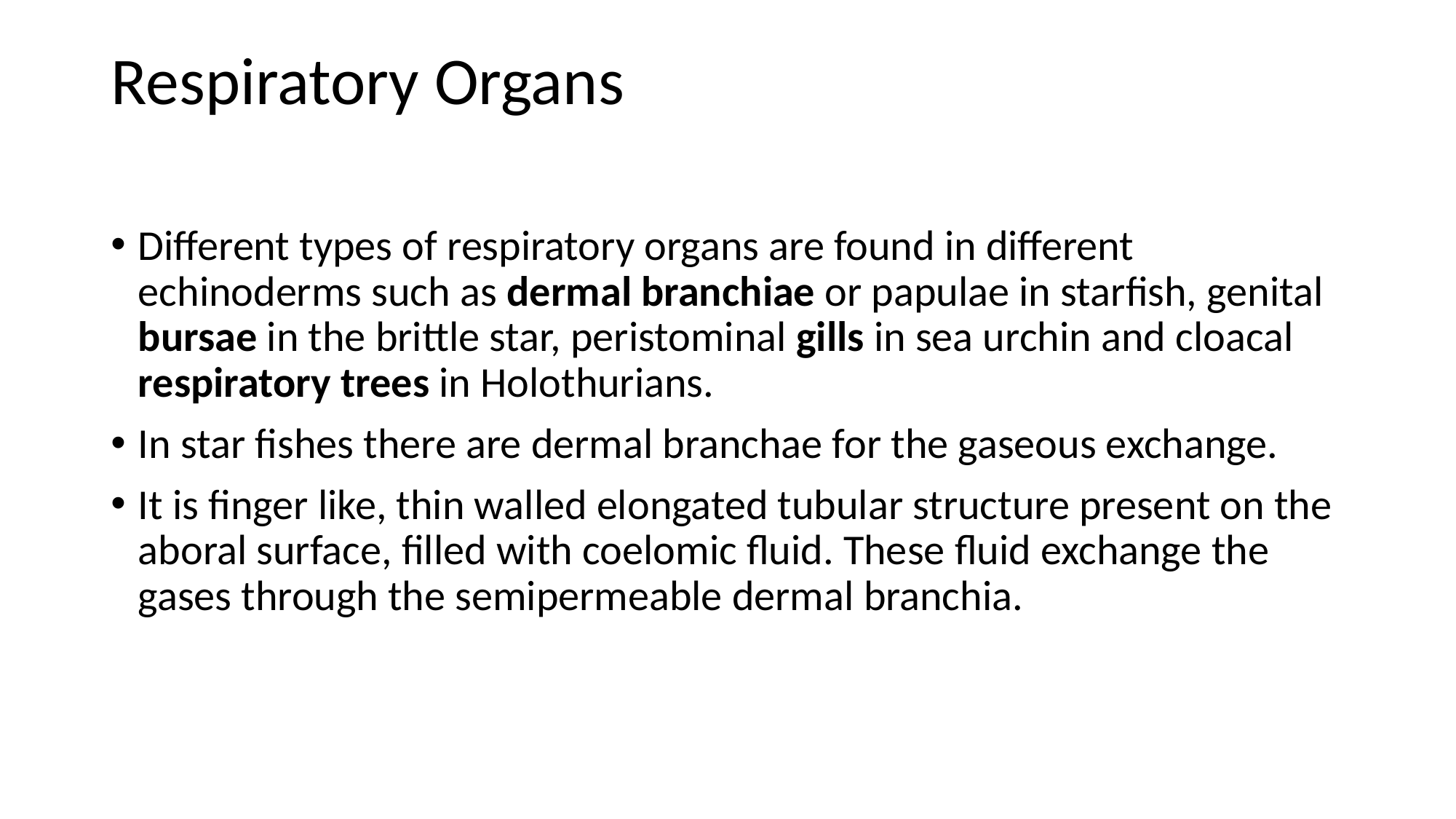

# Respiratory Organs
Different types of respiratory organs are found in different echinoderms such as dermal branchiae or papulae in starfish, genital bursae in the brittle star, peristominal gills in sea urchin and cloacal respiratory trees in Holothurians.
In star fishes there are dermal branchae for the gaseous exchange.
It is finger like, thin walled elongated tubular structure present on the aboral surface, filled with coelomic fluid. These fluid exchange the gases through the semipermeable dermal branchia.